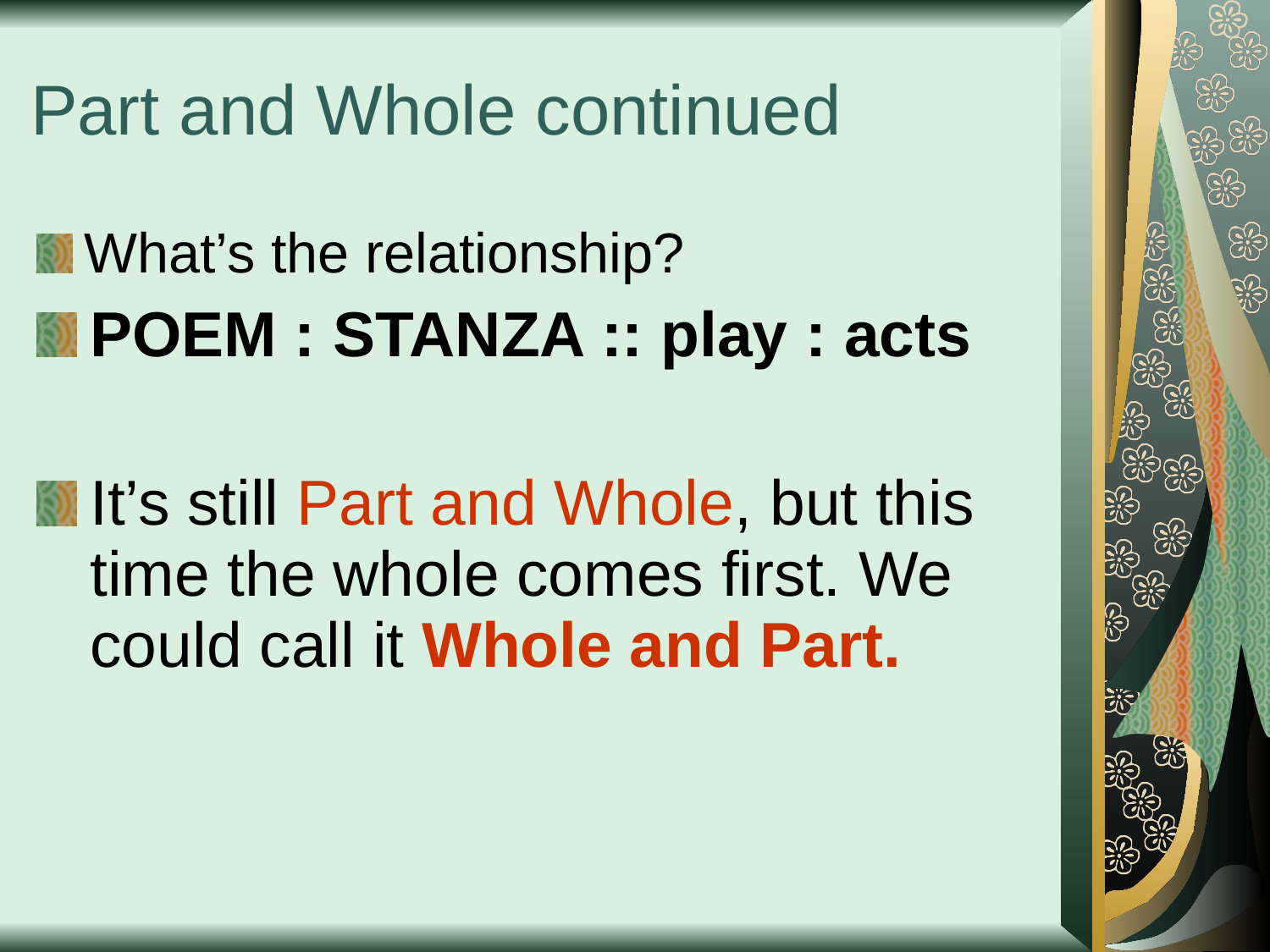

Part and Whole continued
What’s the relationship?
POEM : STANZA :: play : acts

It’s still Part and Whole, but this time the whole comes first. We could call it Whole and Part.